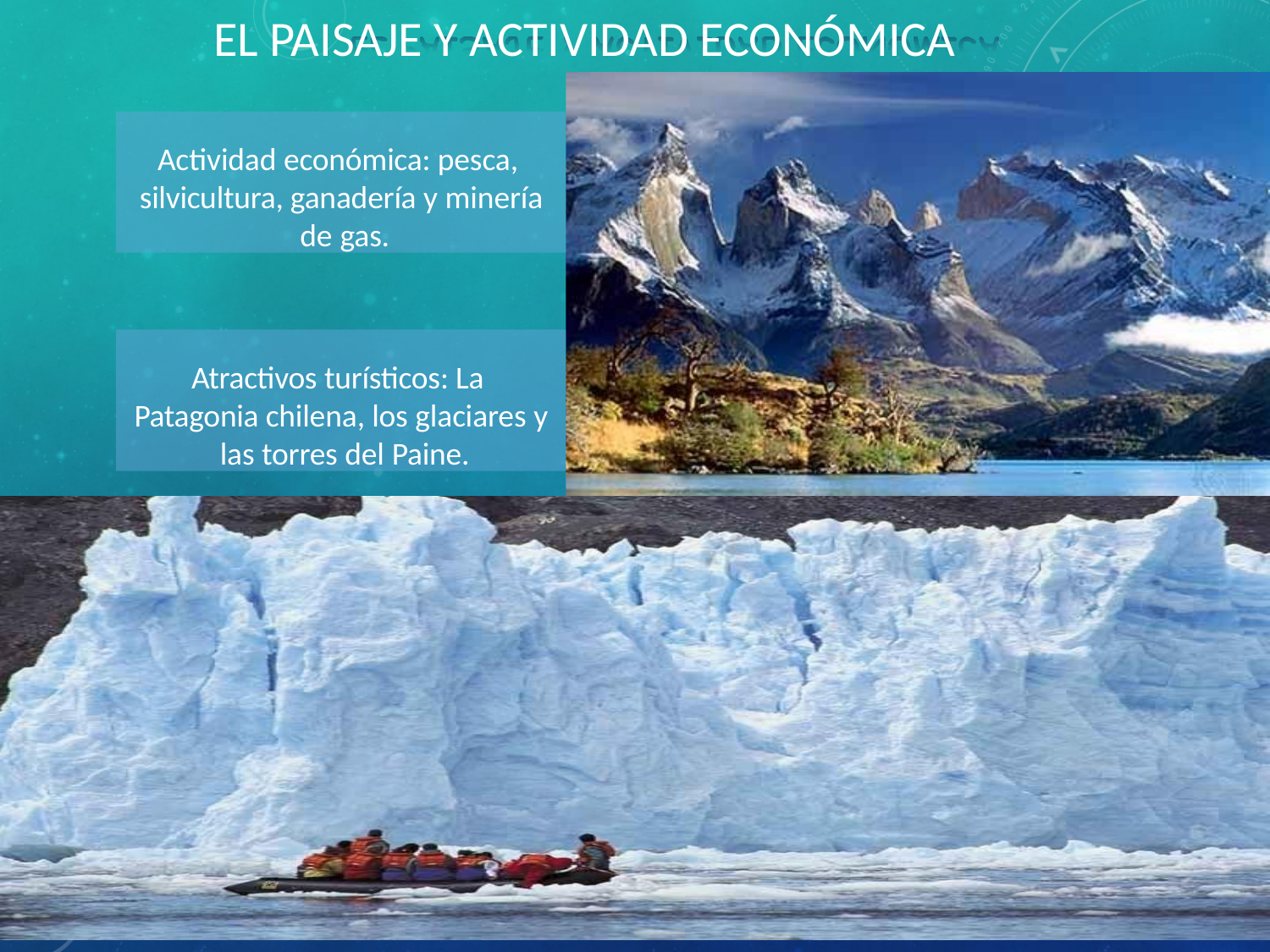

# EL PAISAJE Y ACTIVIDAD ECONÓMICA

Actividad económica: pesca,  silvicultura, ganadería y minería  de gas.
Atractivos turísticos: La  Patagonia chilena, los glaciares y  las torres del Paine.